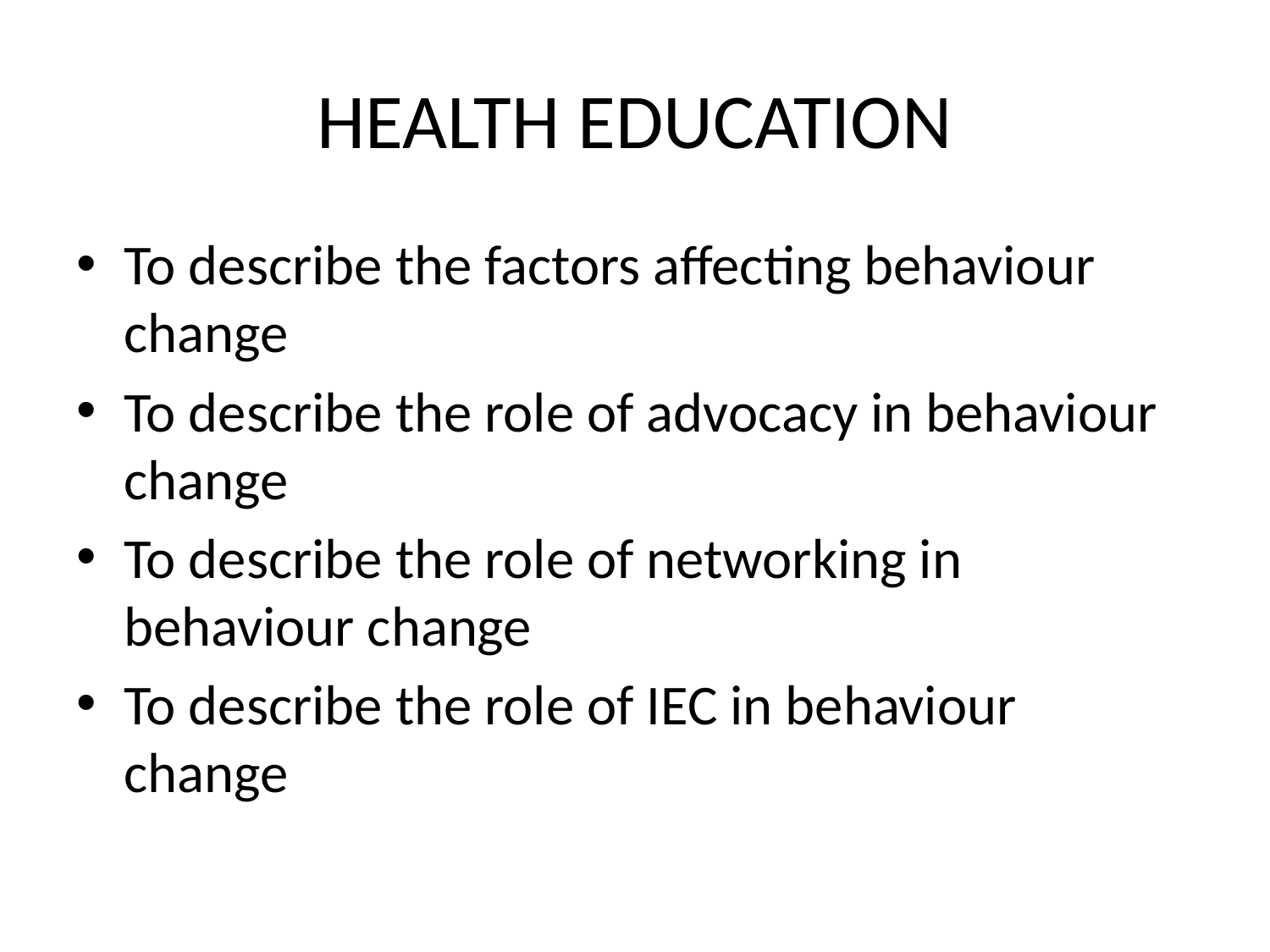

# HEALTH EDUCATION
To describe the factors affecting behaviour change
To describe the role of advocacy in behaviour change
To describe the role of networking in behaviour change
To describe the role of IEC in behaviour change